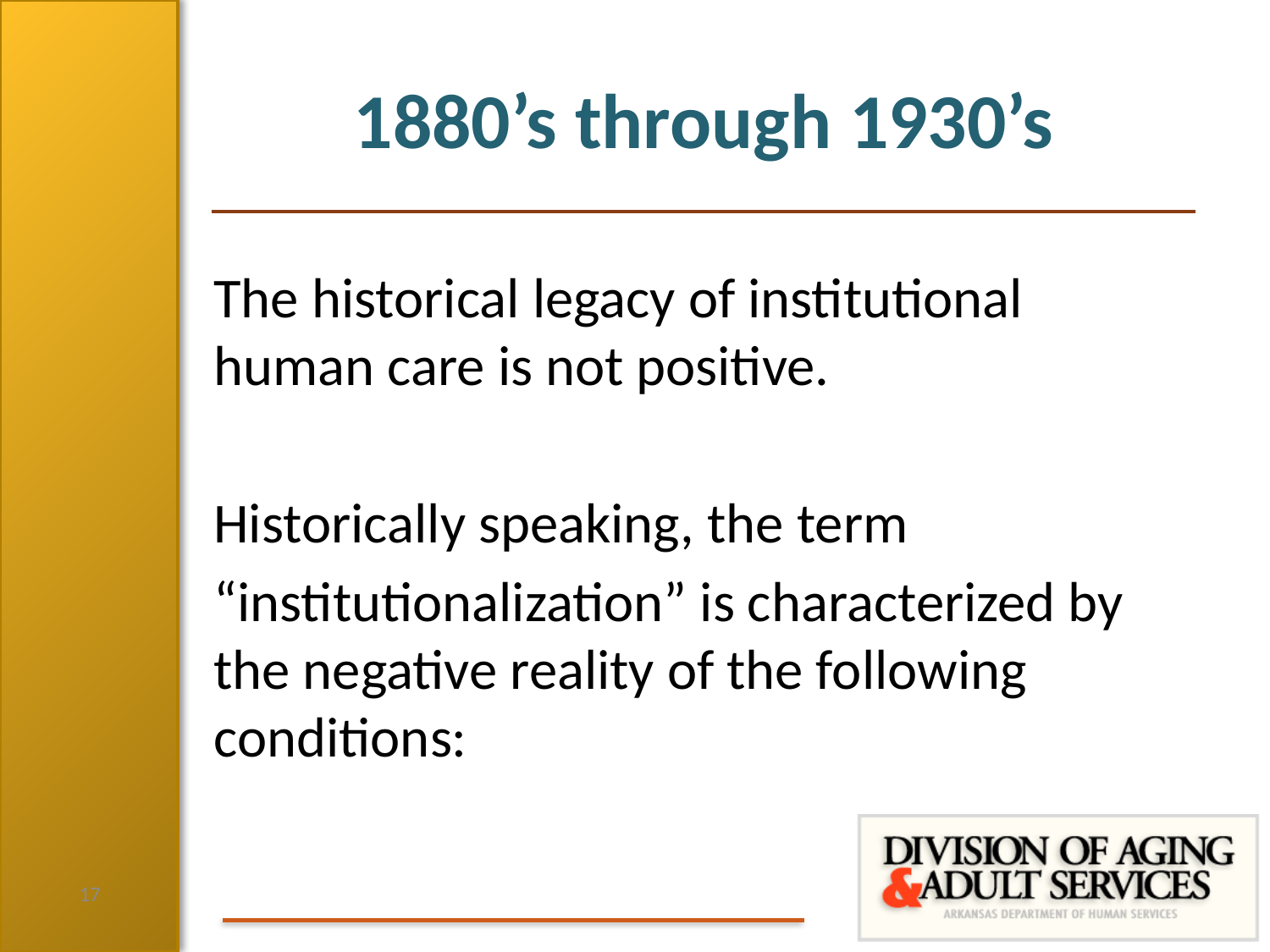

# 1880’s through 1930’s

The historical legacy of institutional human care is not positive.

Historically speaking, the term
“institutionalization” is characterized by the negative reality of the following conditions:
17